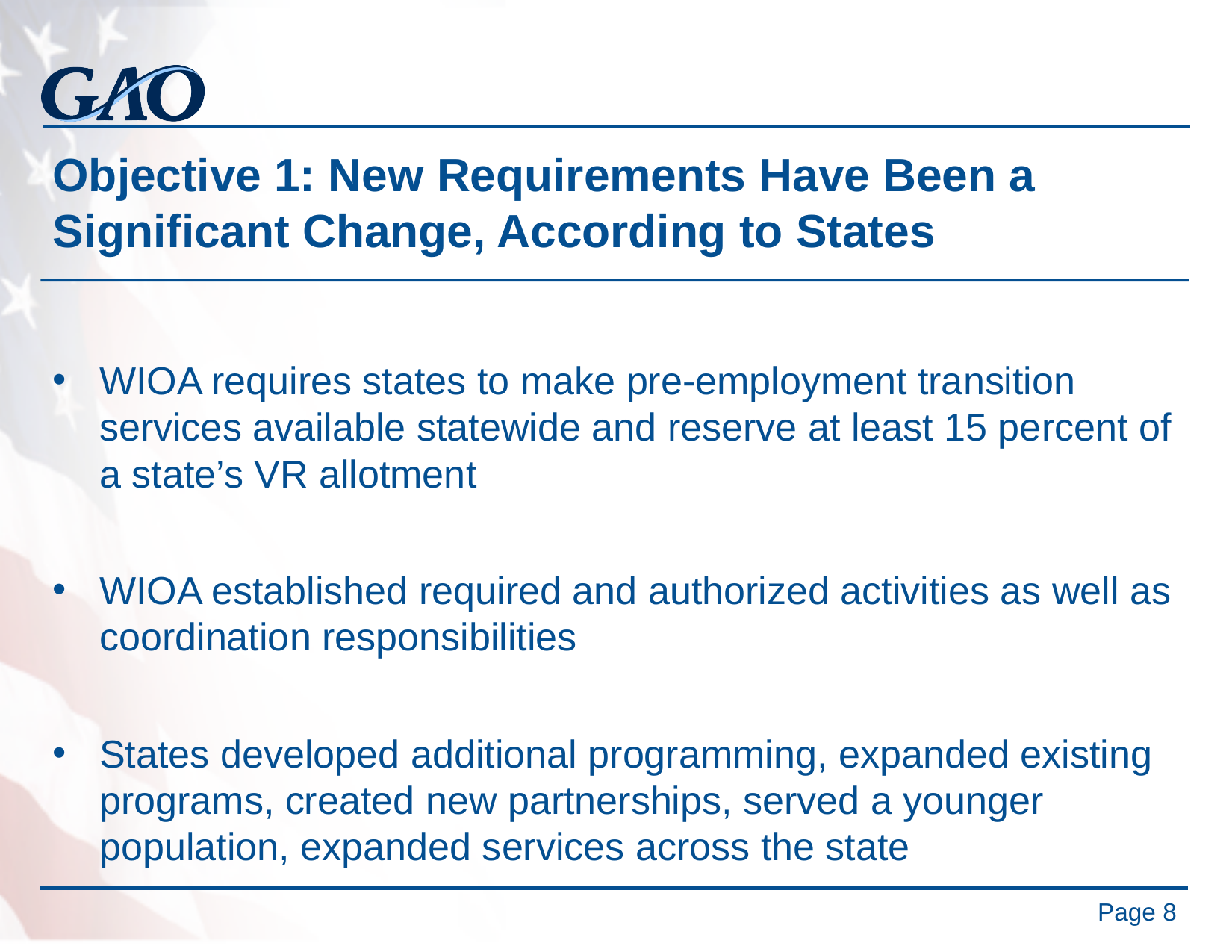

# Objective 1: New Requirements Have Been a Significant Change, According to States

WIOA requires states to make pre-employment transition services available statewide and reserve at least 15 percent of a state’s VR allotment

WIOA established required and authorized activities as well as coordination responsibilities

States developed additional programming, expanded existing programs, created new partnerships, served a younger population, expanded services across the state

Page 8